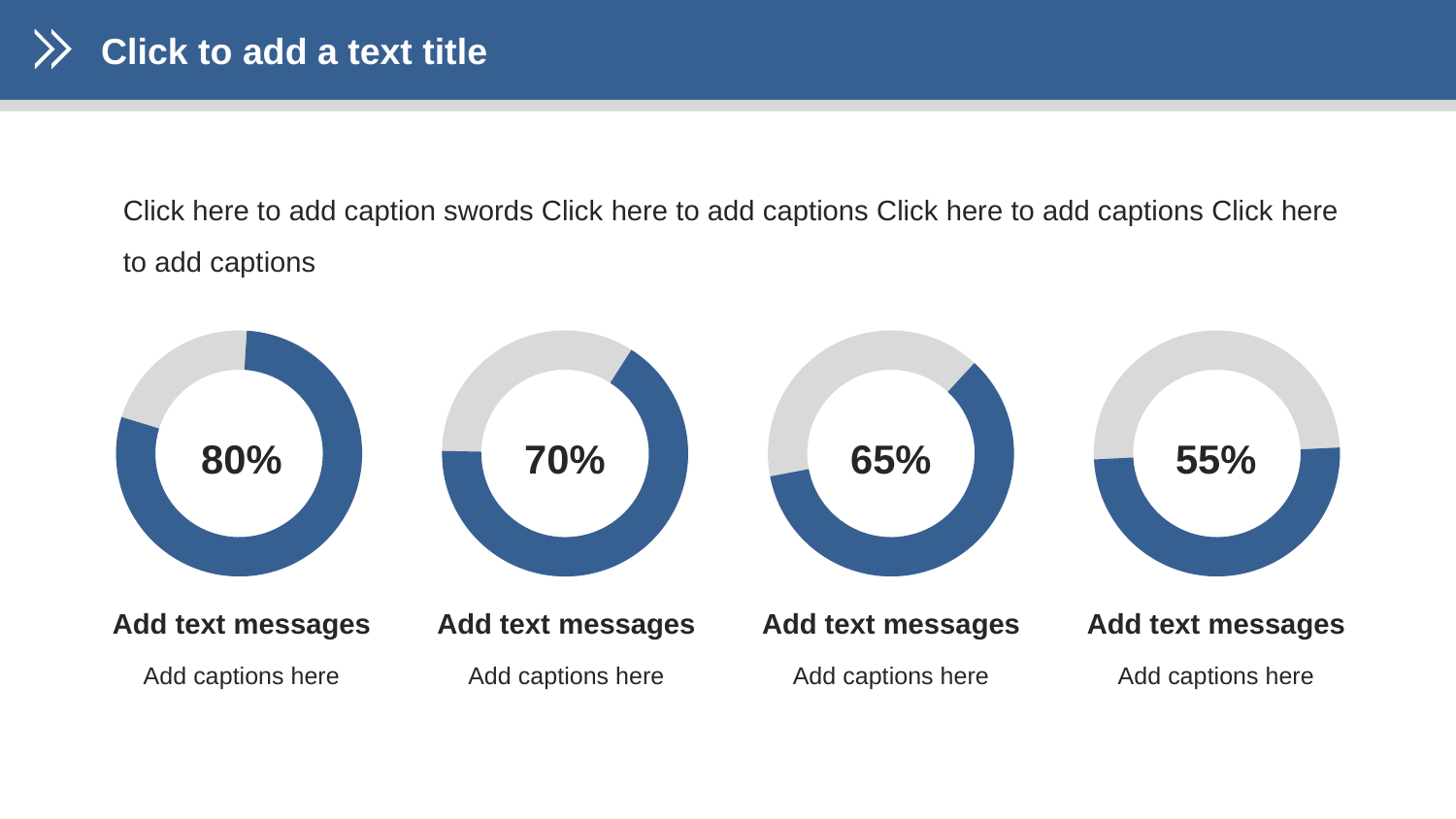

Click to add a text title

Click here to add caption swords Click here to add captions Click here to add captions Click here to add captions

80%
70%
65%
55%
Add text messages
Add captions here
Add text messages
Add captions here
Add text messages
Add captions here
Add text messages
Add captions here